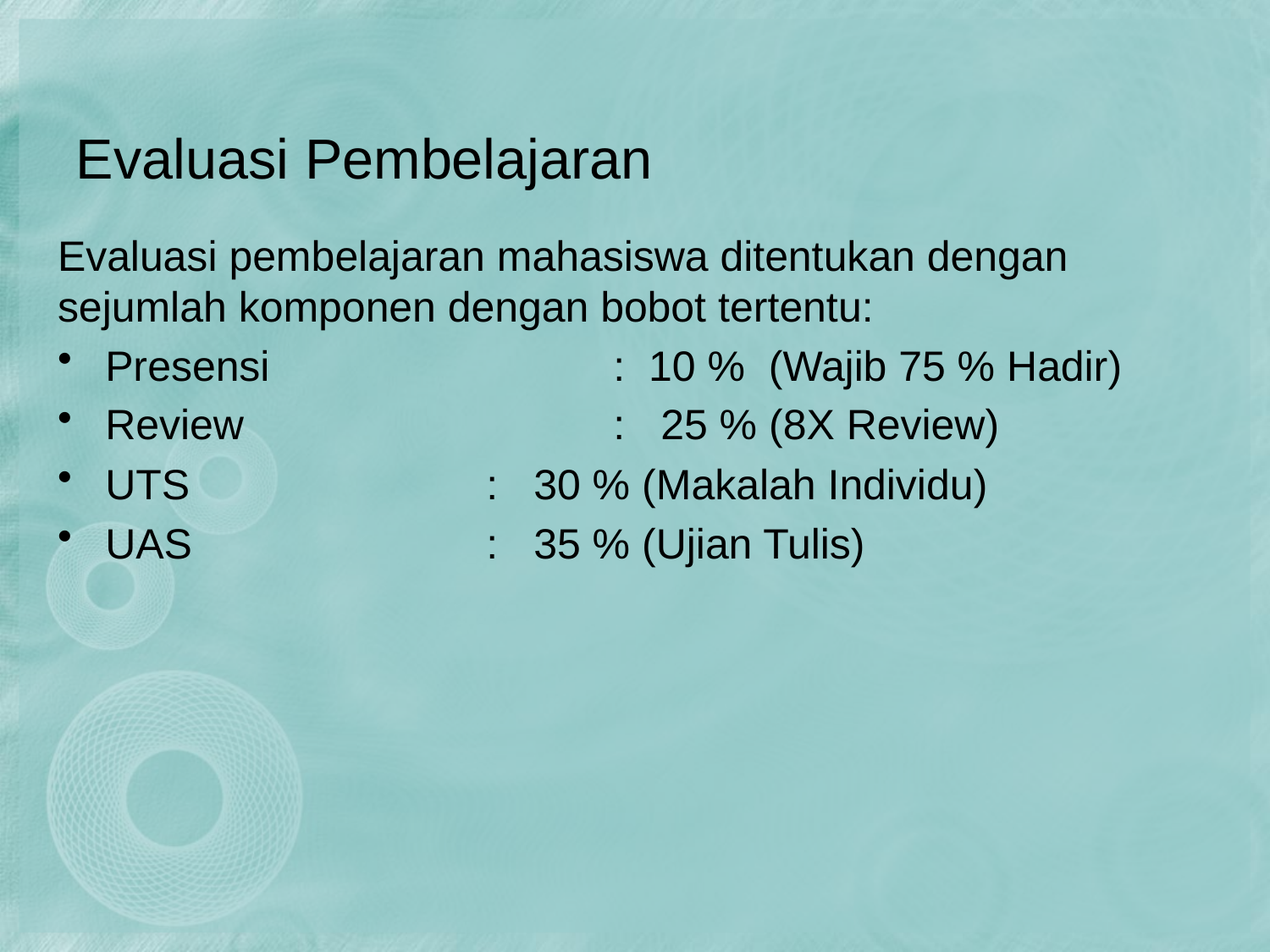

# Evaluasi Pembelajaran
Evaluasi pembelajaran mahasiswa ditentukan dengan sejumlah komponen dengan bobot tertentu:
Presensi			:  10 %  (Wajib 75 % Hadir)
Review		 	:   25 % (8X Review)
UTS 			:   30 % (Makalah Individu)
UAS			:   35 % (Ujian Tulis)